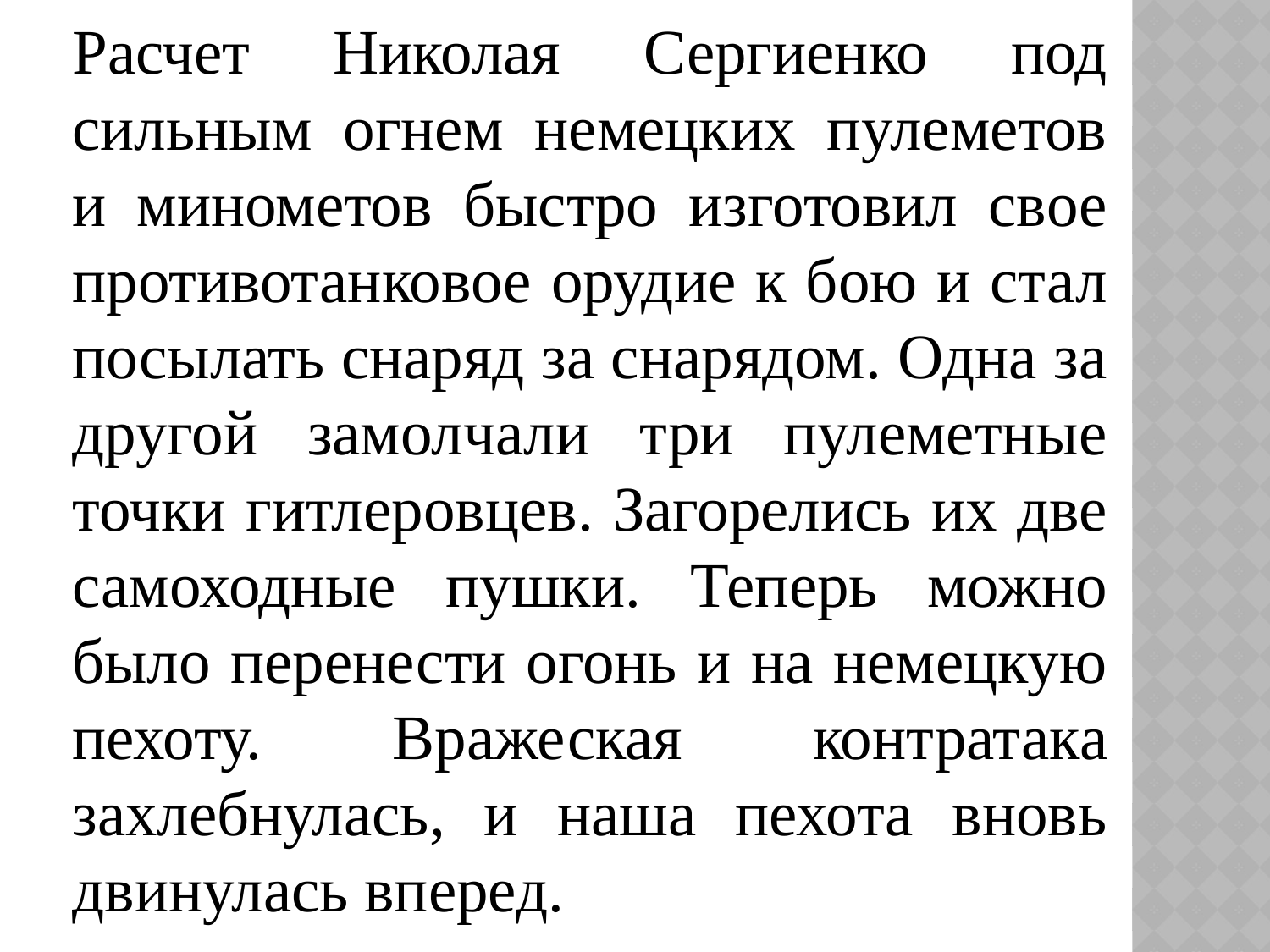

Расчет Николая Сергиенко под сильным огнем немецких пулеметов и минометов быстро изготовил свое противотанковое орудие к бою и стал посылать снаряд за снарядом. Одна за другой замолчали три пулеметные точки гитлеровцев. Загорелись их две самоходные пушки. Теперь можно было перенести огонь и на немецкую пехоту. Вражеская контратака захлебнулась, и наша пехота вновь двинулась вперед.